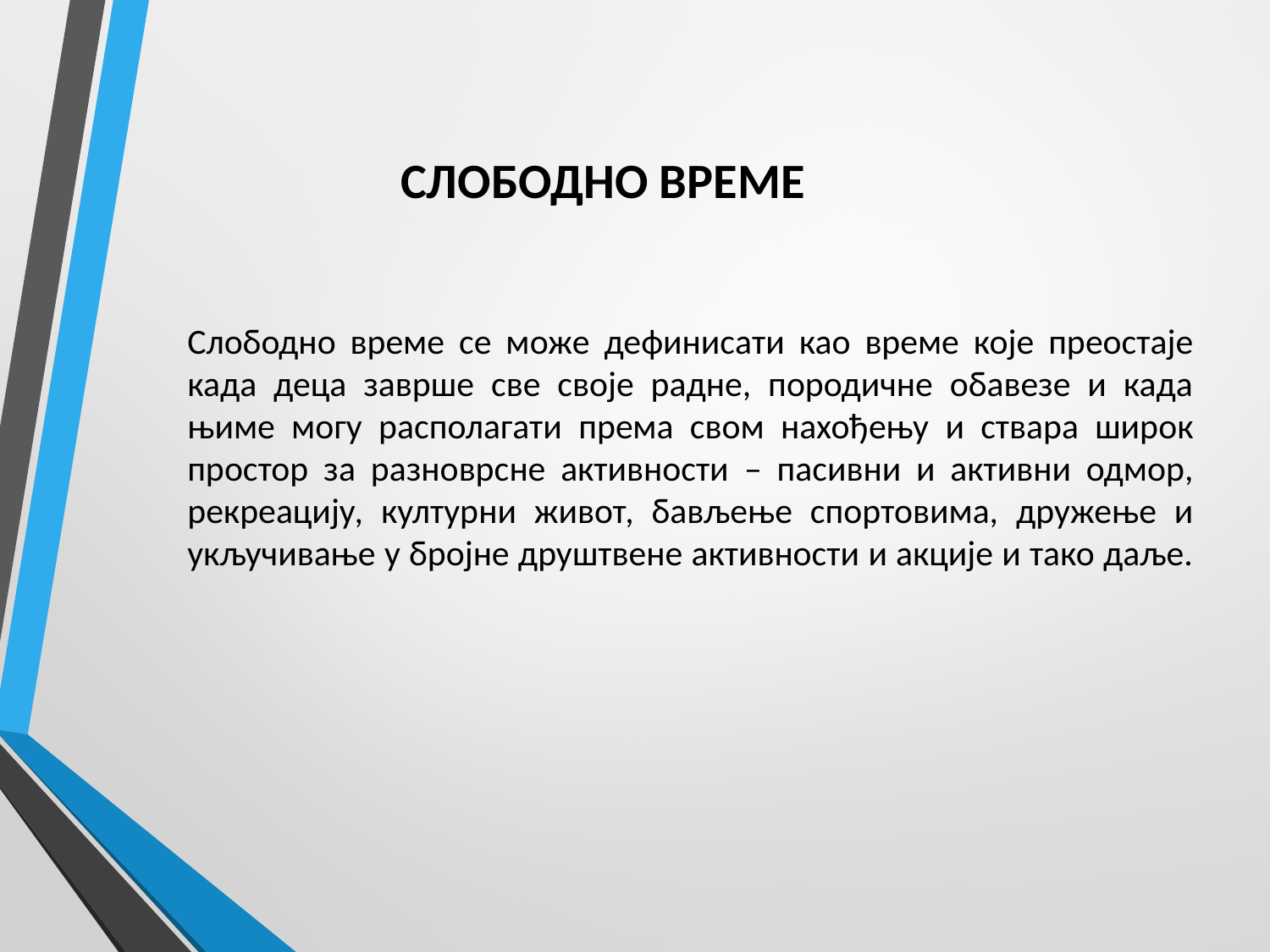

# СЛОБОДНО ВРЕМЕ
Слободно време се може дефинисати као време које преостаје када деца заврше све своје радне, породичне обавезе и када њиме могу располагати према свом нахођењу и ствара широк простор за разноврсне активности – пасивни и активни одмор, рекреацију, културни живот, бављење спортовима, дружење и укључивање у бројне друштвене активности и акције и тако даље.